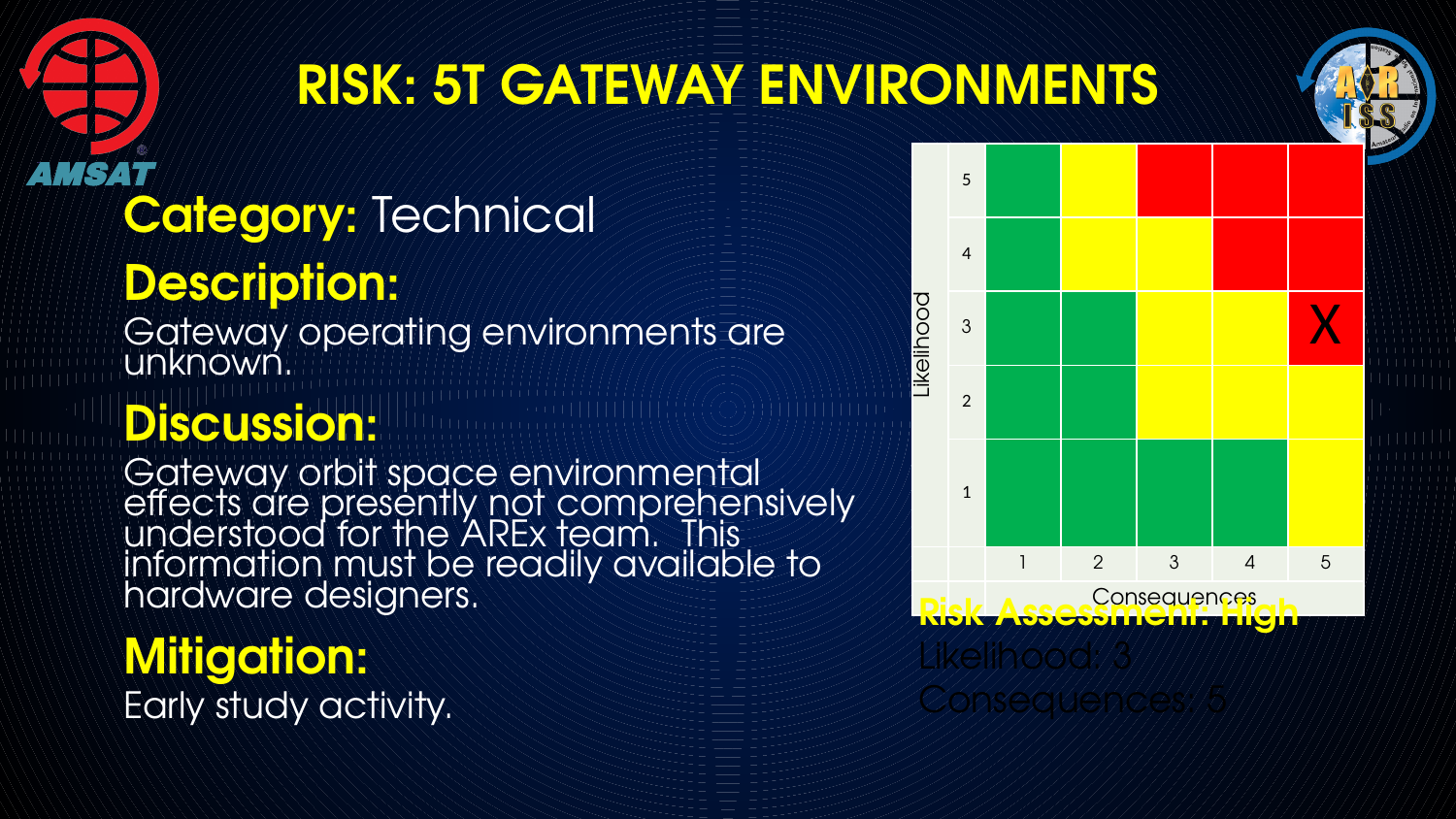

# Risk: 5T Gateway Environments
| Likelihood | 5 |  |  |  |  |  |
| --- | --- | --- | --- | --- | --- | --- |
|  | 4 |  |  |  |  |  |
|  | 3 |  |  |  |  | X |
|  | 2 |  |  |  |  |  |
|  | 1 |  |  |  |  |  |
|  |  | 1 | 2 | 3 | 4 | 5 |
|  |  | Consequences |  |  |  |  |
Category: Technical
Description:
Gateway operating environments are unknown.
Discussion:
Gateway orbit space environmental effects are presently not comprehensively understood for the AREx team.  This information must be readily available to hardware designers.
Mitigation:
Early study activity.
Risk Assessment: High
Likelihood: 3
Consequences: 5